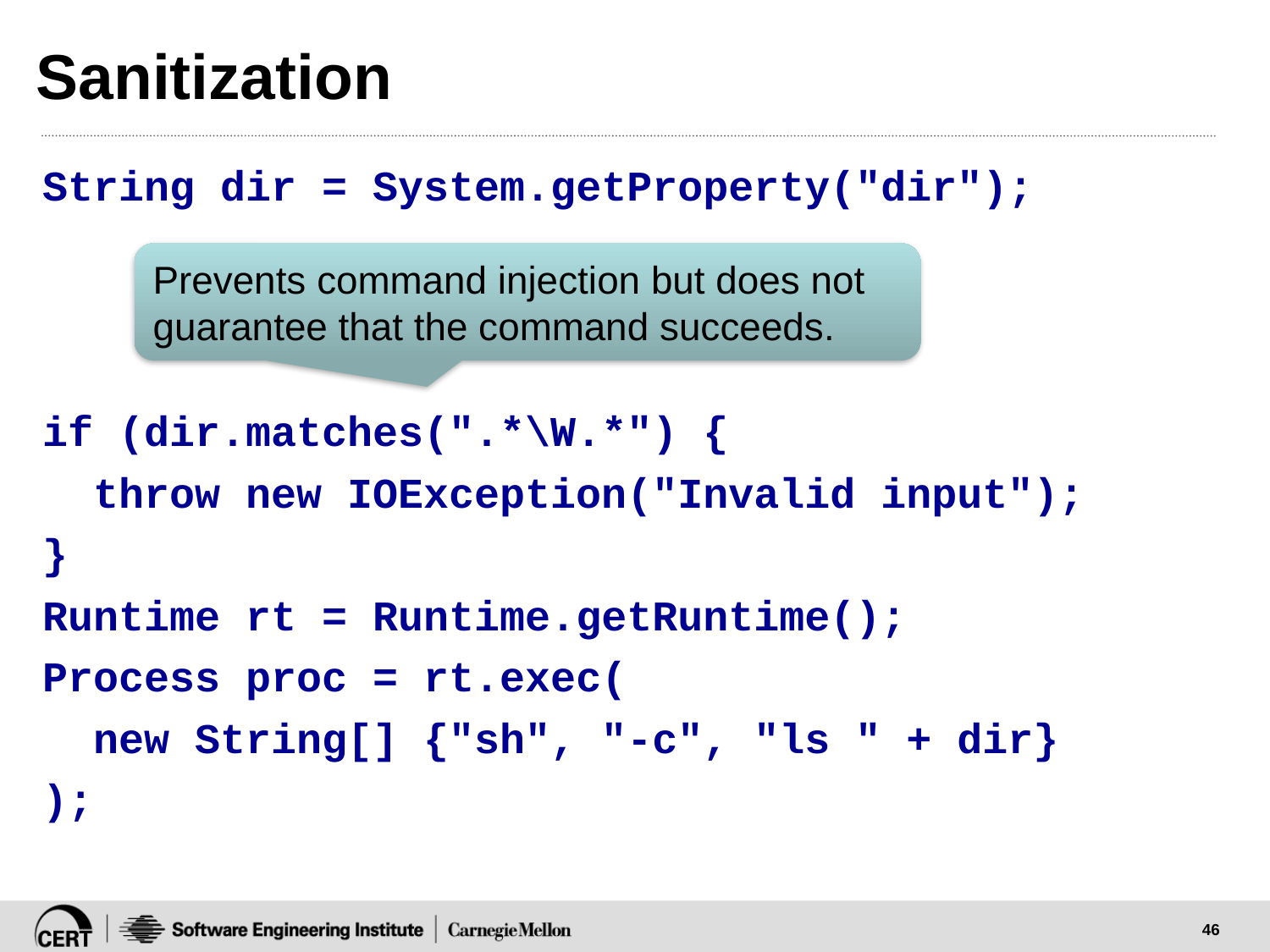

# Sanitization
String dir = System.getProperty("dir");

if (dir.matches(".*\W.*") {
  throw new IOException("Invalid input");
}
Runtime rt = Runtime.getRuntime();
Process proc = rt.exec(
  new String[] {"sh", "-c", "ls " + dir}
);
Prevents command injection but does not guarantee that the command succeeds.